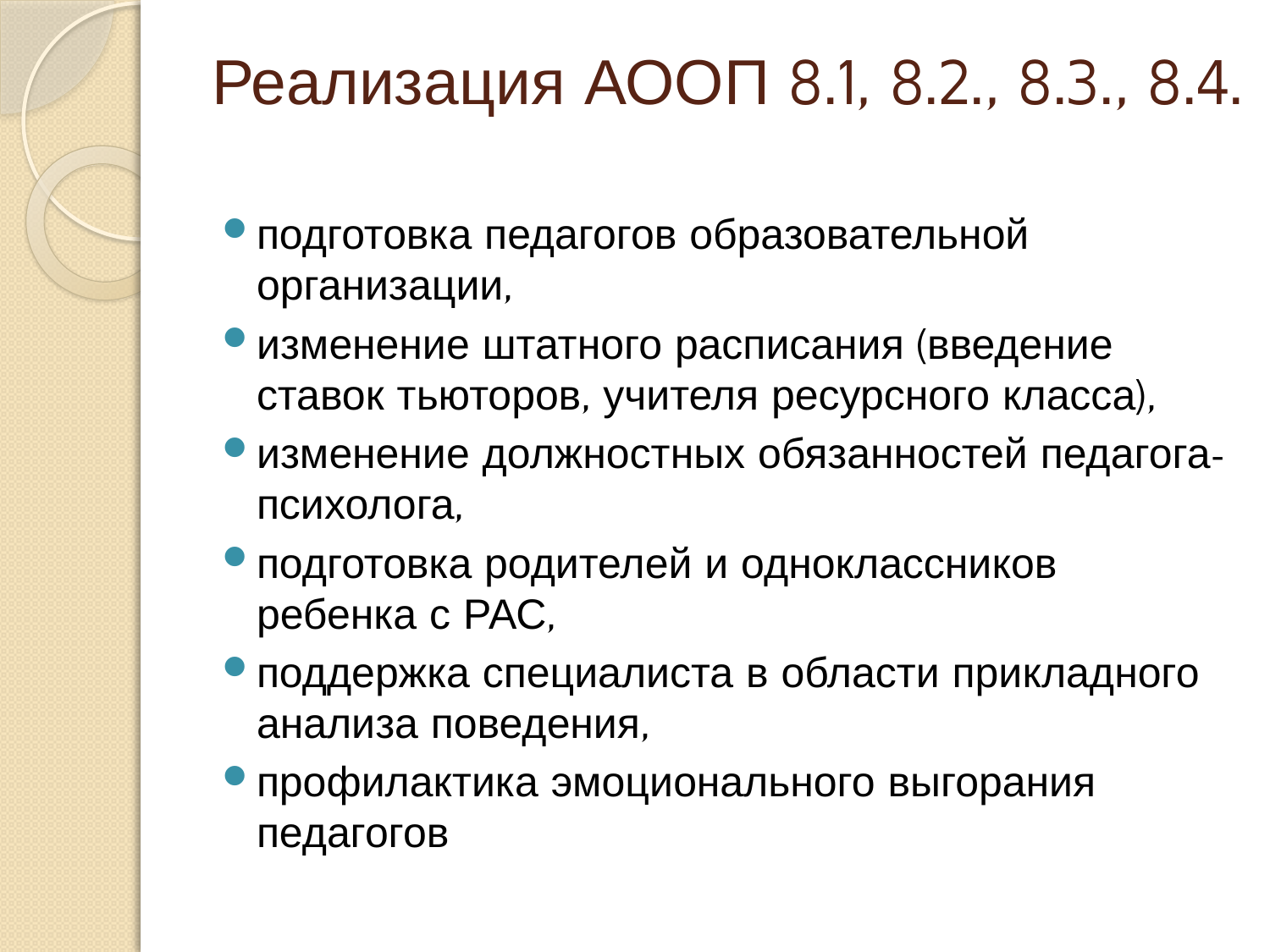

# Реализация АООП 8.1, 8.2., 8.3., 8.4.
подготовка педагогов образовательной организации,
изменение штатного расписания (введение ставок тьюторов, учителя ресурсного класса),
изменение должностных обязанностей педагога-психолога,
подготовка родителей и одноклассников ребенка с РАС,
поддержка специалиста в области прикладного анализа поведения,
профилактика эмоционального выгорания педагогов